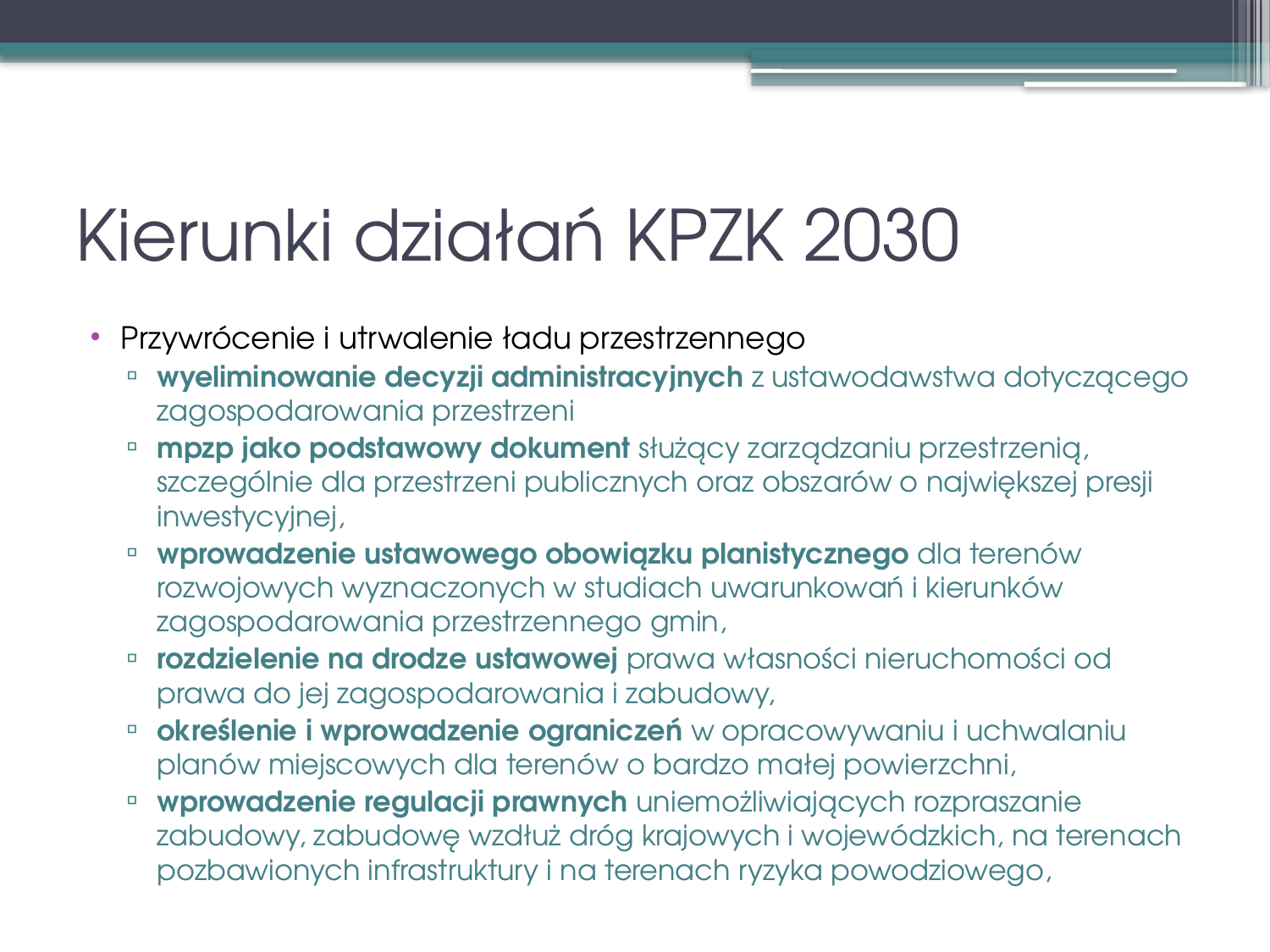

# Kierunki działań KPZK 2030
Przywrócenie i utrwalenie ładu przestrzennego
wyeliminowanie decyzji administracyjnych z ustawodawstwa dotyczącego zagospodarowania przestrzeni
mpzp jako podstawowy dokument służący zarządzaniu przestrzenią, szczególnie dla przestrzeni publicznych oraz obszarów o największej presji inwestycyjnej,
wprowadzenie ustawowego obowiązku planistycznego dla terenów rozwojowych wyznaczonych w studiach uwarunkowań i kierunków zagospodarowania przestrzennego gmin,
rozdzielenie na drodze ustawowej prawa własności nieruchomości od prawa do jej zagospodarowania i zabudowy,
określenie i wprowadzenie ograniczeń w opracowywaniu i uchwalaniu planów miejscowych dla terenów o bardzo małej powierzchni,
wprowadzenie regulacji prawnych uniemożliwiających rozpraszanie zabudowy, zabudowę wzdłuż dróg krajowych i wojewódzkich, na terenach pozbawionych infrastruktury i na terenach ryzyka powodziowego,